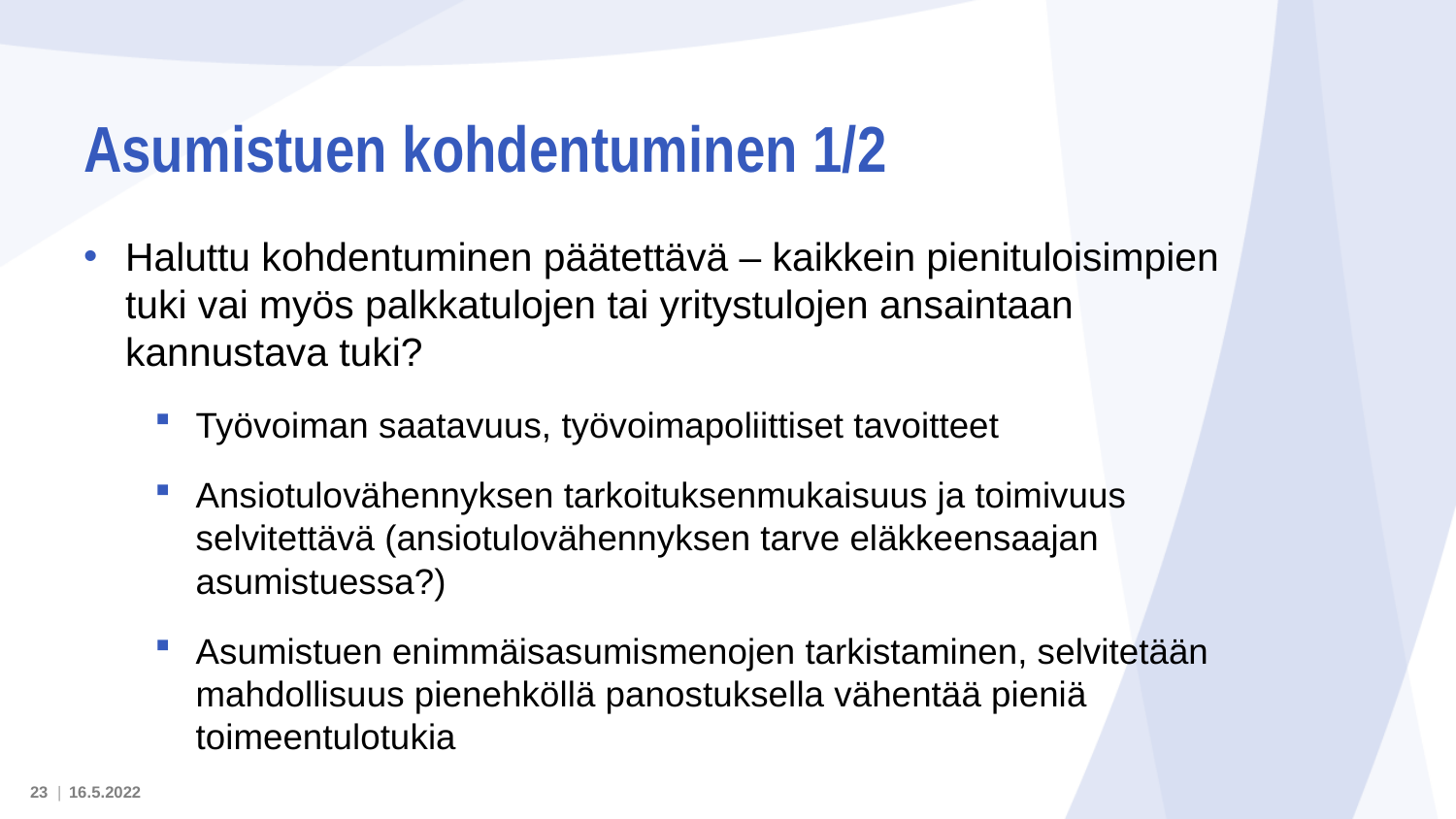

# Asumistuen kohdentuminen 1/2
Haluttu kohdentuminen päätettävä – kaikkein pienituloisimpien tuki vai myös palkkatulojen tai yritystulojen ansaintaan kannustava tuki?
Työvoiman saatavuus, työvoimapoliittiset tavoitteet
Ansiotulovähennyksen tarkoituksenmukaisuus ja toimivuus selvitettävä (ansiotulovähennyksen tarve eläkkeensaajan asumistuessa?)
Asumistuen enimmäisasumismenojen tarkistaminen, selvitetään mahdollisuus pienehköllä panostuksella vähentää pieniä toimeentulotukia
23  |
16.5.2022